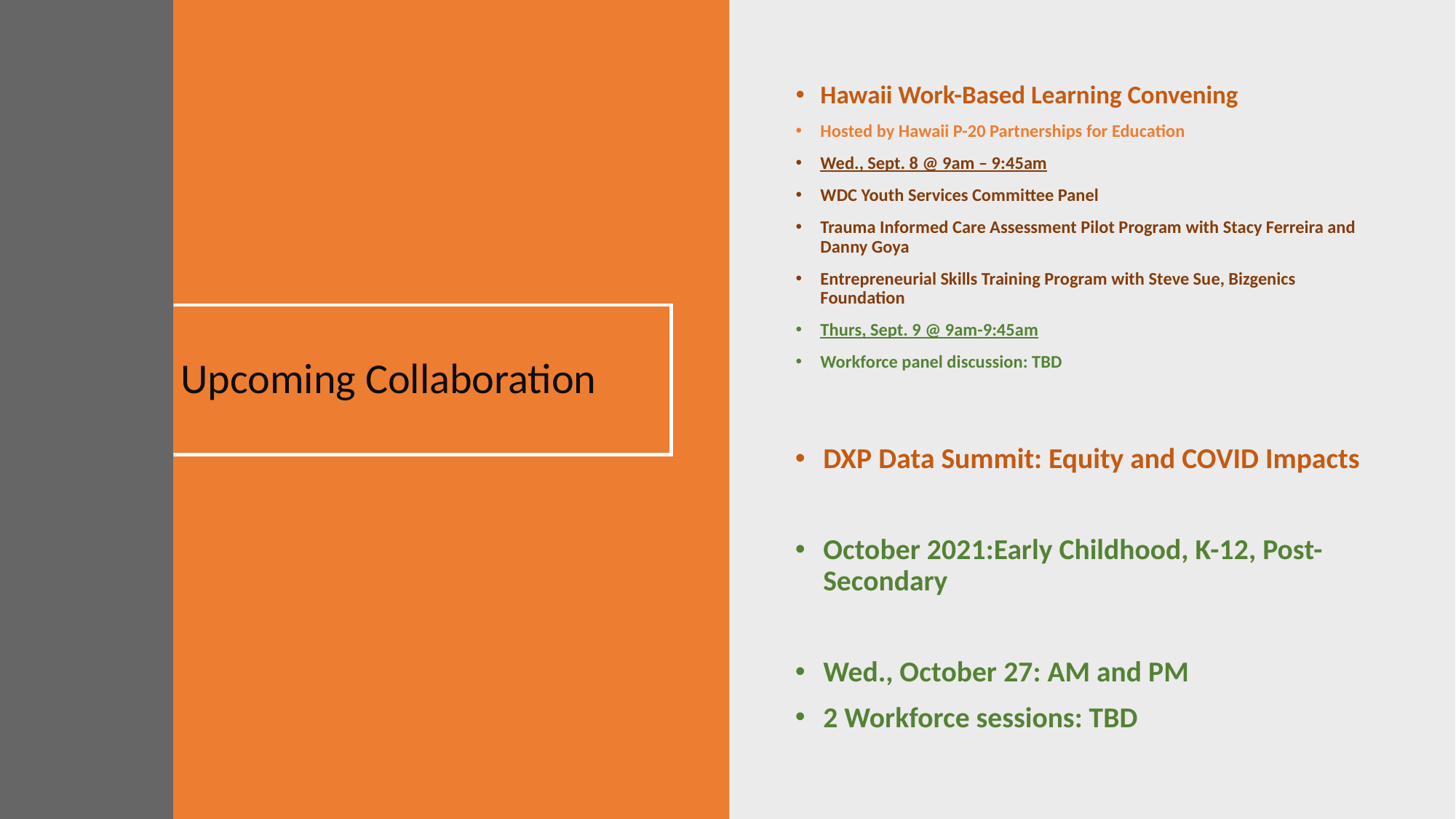

Hawaii Work-Based Learning Convening
Hosted by Hawaii P-20 Partnerships for Education
Wed., Sept. 8 @ 9am – 9:45am
WDC Youth Services Committee Panel
Trauma Informed Care Assessment Pilot Program with Stacy Ferreira and Danny Goya
Entrepreneurial Skills Training Program with Steve Sue, Bizgenics Foundation
Thurs, Sept. 9 @ 9am-9:45am
Workforce panel discussion: TBD

# Upcoming Collaboration
DXP Data Summit: Equity and COVID Impacts

October 2021:Early Childhood, K-12, Post-Secondary

Wed., October 27: AM and PM
2 Workforce sessions: TBD